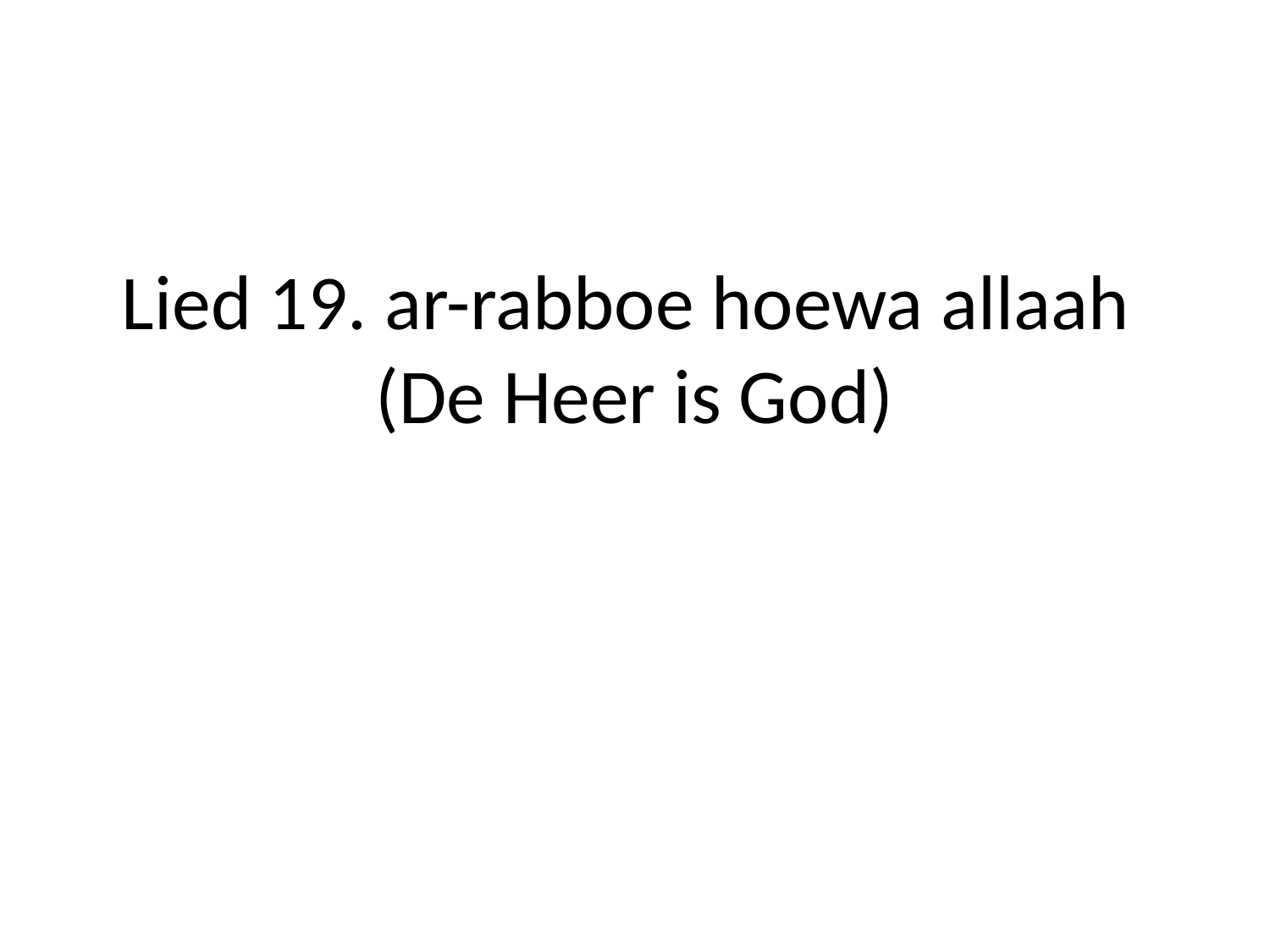

# Lied 19. ar-rabboe hoewa allaah  (De Heer is God)